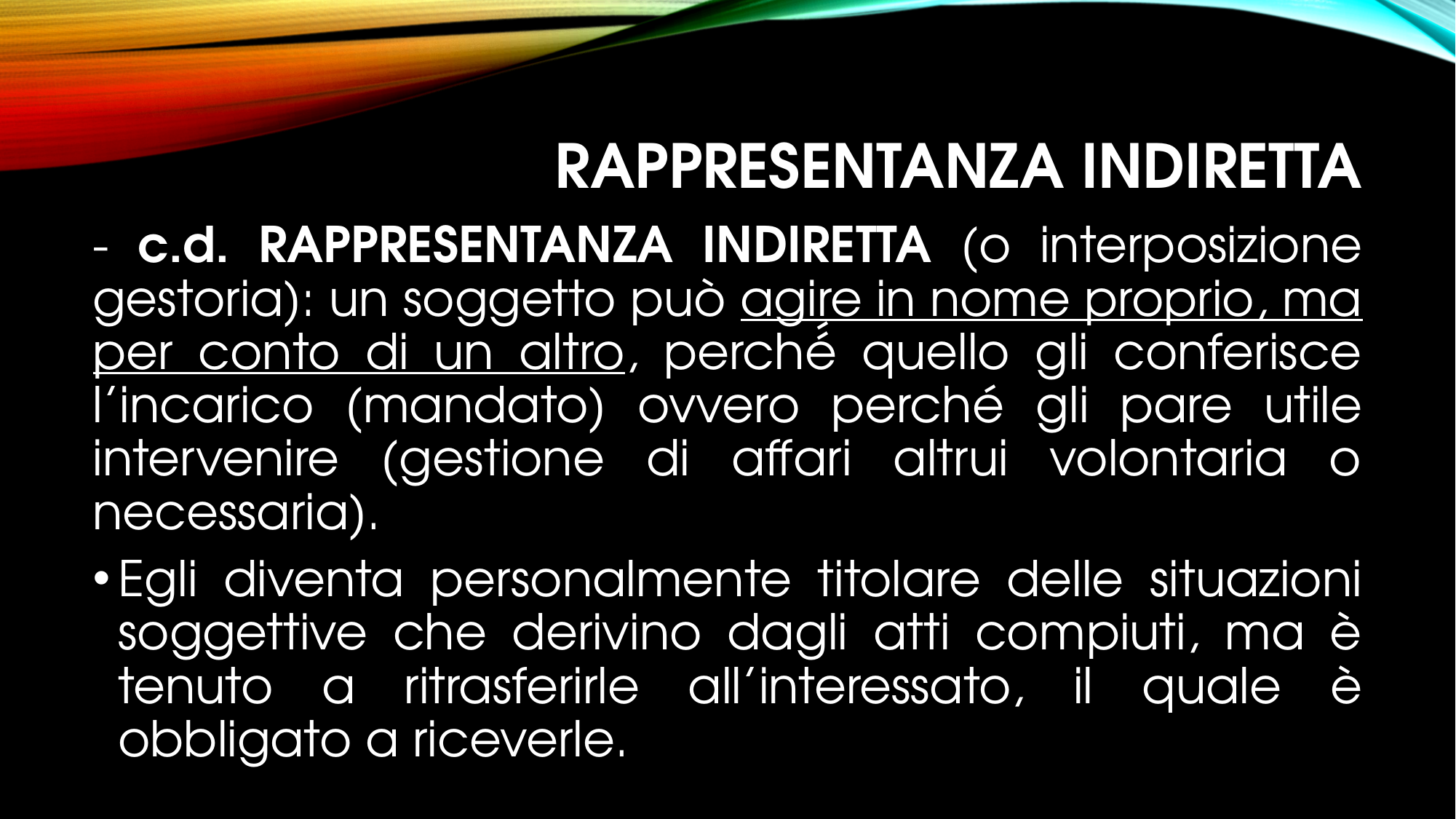

# RAPPRESENTANZA INDIRETTA
- c.d. RAPPRESENTANZA INDIRETTA (o interposizione gestoria): un soggetto può agire in nome proprio, ma per conto di un altro, perché́ quello gli conferisce l’incarico (mandato) ovvero perché gli pare utile intervenire (gestione di affari altrui volontaria o necessaria).
Egli diventa personalmente titolare delle situazioni soggettive che derivino dagli atti compiuti, ma è tenuto a ritrasferirle all’interessato, il quale è obbligato a riceverle.